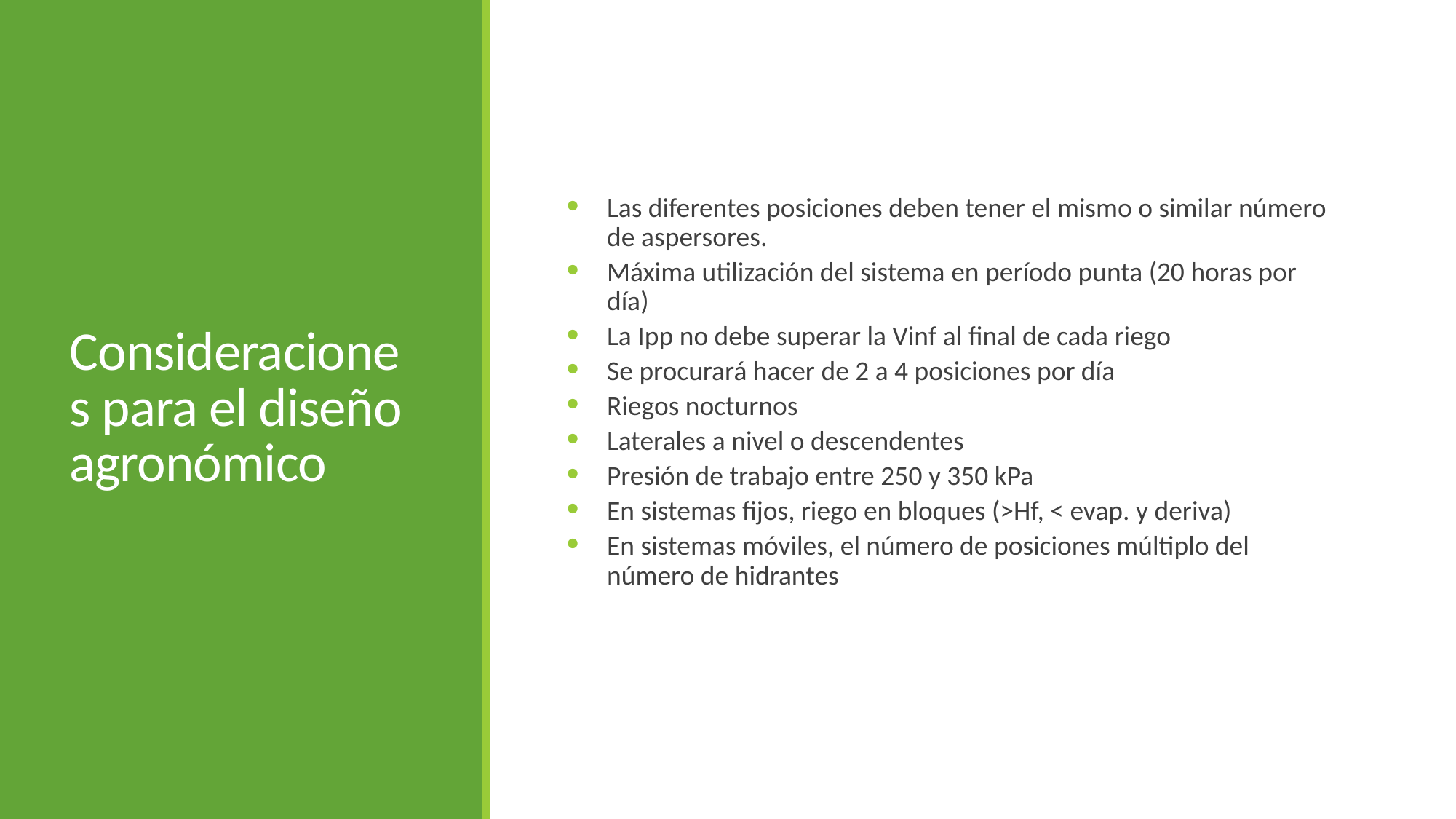

Consideraciones para el diseño agronómico
Las diferentes posiciones deben tener el mismo o similar número de aspersores.
Máxima utilización del sistema en período punta (20 horas por día)
La Ipp no debe superar la Vinf al final de cada riego
Se procurará hacer de 2 a 4 posiciones por día
Riegos nocturnos
Laterales a nivel o descendentes
Presión de trabajo entre 250 y 350 kPa
En sistemas fijos, riego en bloques (>Hf, < evap. y deriva)
En sistemas móviles, el número de posiciones múltiplo del número de hidrantes